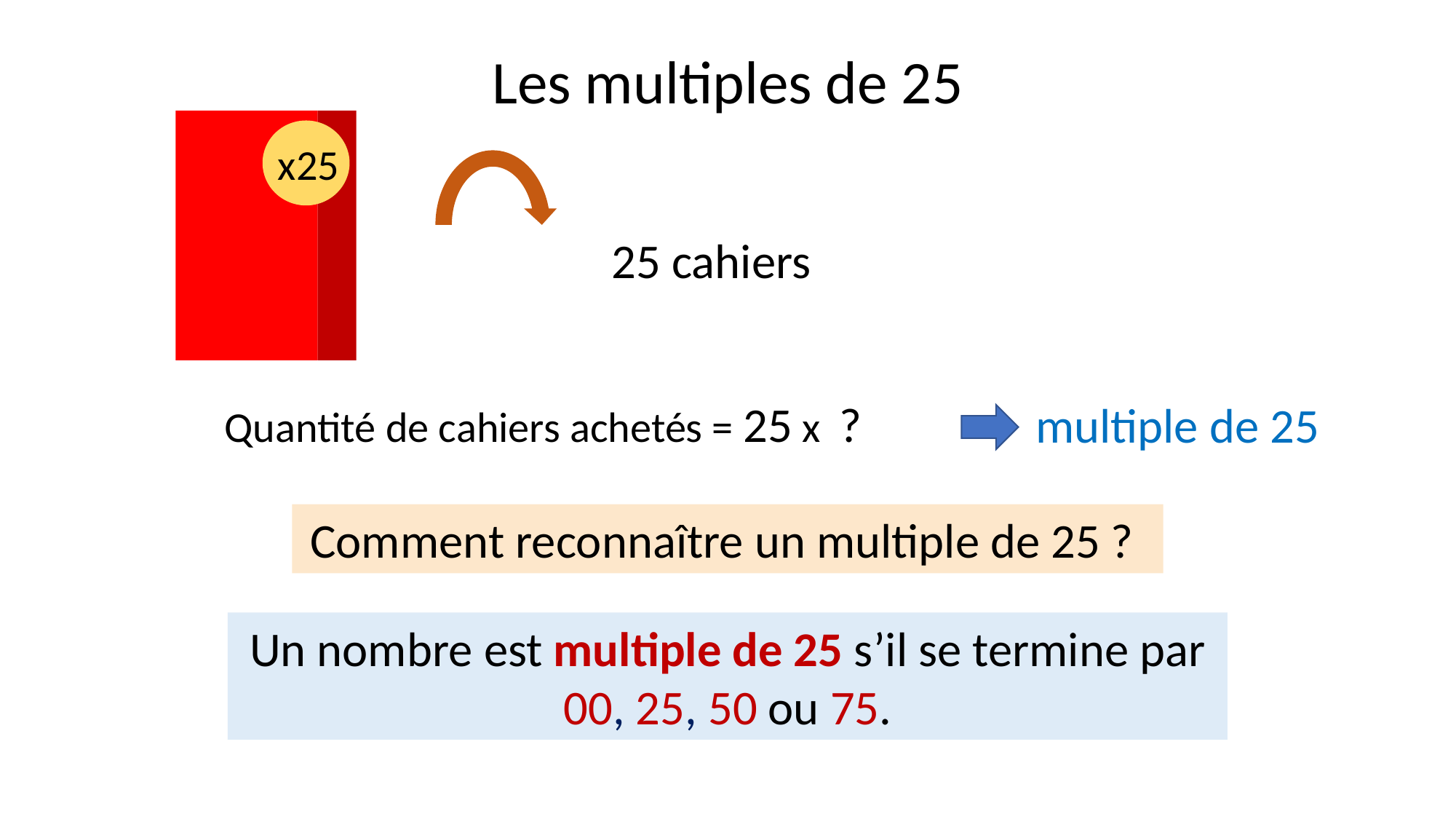

Les multiples de 25

x25

25 cahiers
Quantité de cahiers achetés = 25 x  ?
multiple de 25

Comment reconnaître un multiple de 25 ?
Un nombre est multiple de 25 s’il se termine par 00, 25, 50 ou 75.